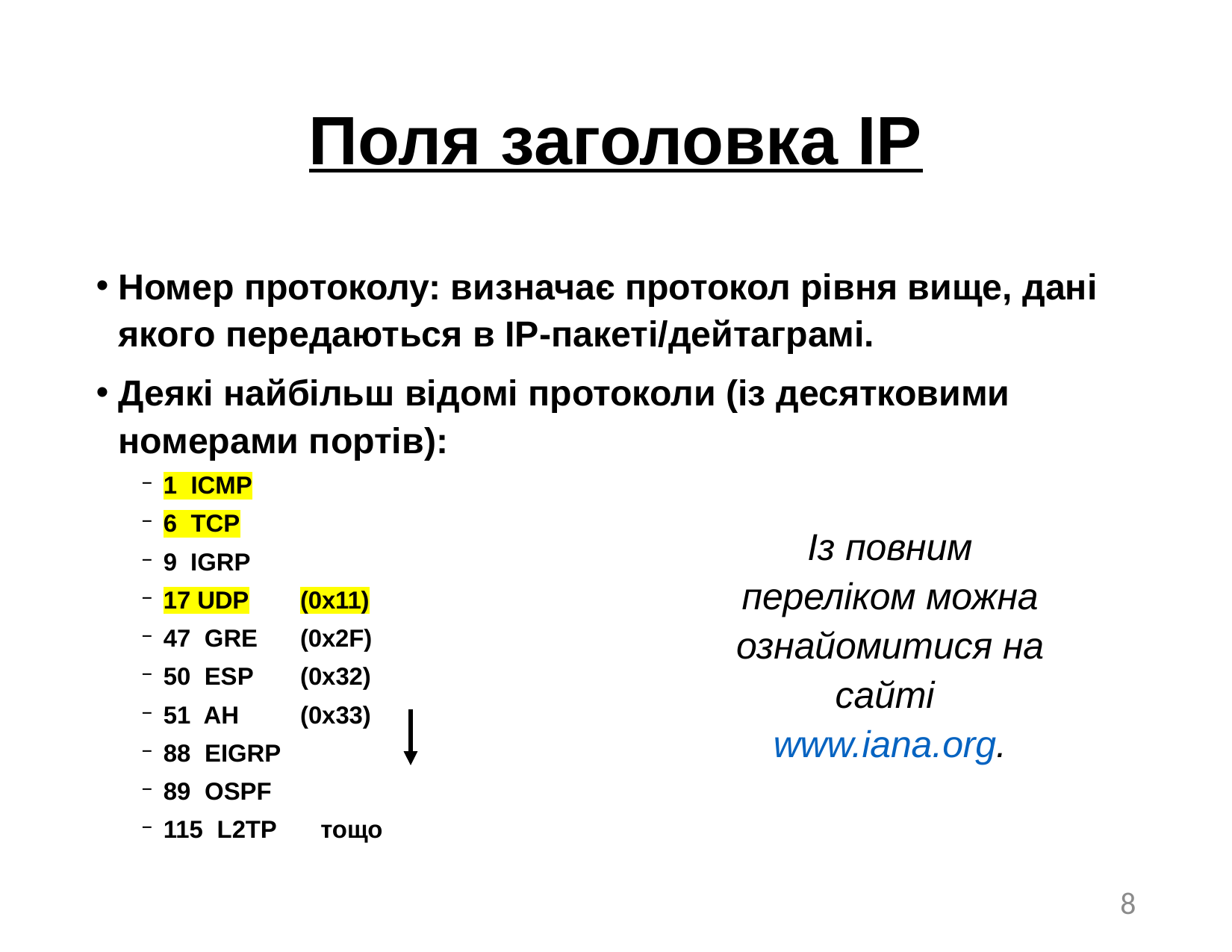

# Поля заголовка IP
Номер протоколу: визначає протокол рівня вище, дані якого передаються в IP-пакеті/дейтаграмі.
Деякі найбільш відомі протоколи (із десятковими номерами портів):
1  ICMP
6  TCP
9  IGRP
17 UDP		(0x11)
47  GRE		(0x2F)
50  ESP		(0x32)
51  AH		(0x33)
88  EIGRP
89  OSPF
115  L2TP	   тощо

Із повним переліком можна ознайомитися на сайті www.iana.org.
8